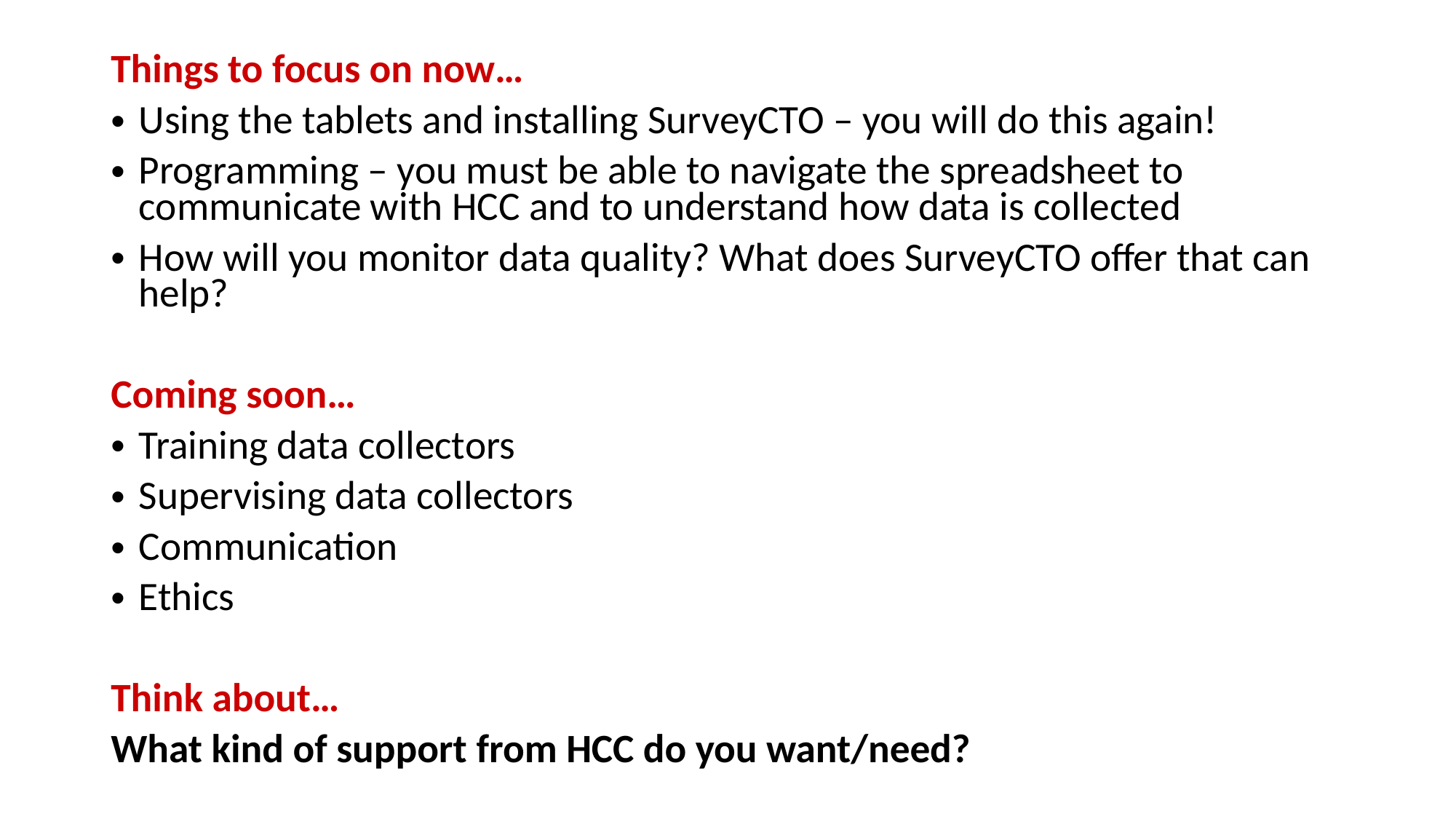

Things to focus on now…
Using the tablets and installing SurveyCTO – you will do this again!
Programming – you must be able to navigate the spreadsheet to communicate with HCC and to understand how data is collected
How will you monitor data quality? What does SurveyCTO offer that can help?

Coming soon…
Training data collectors
Supervising data collectors
Communication
Ethics

Think about…
What kind of support from HCC do you want/need?